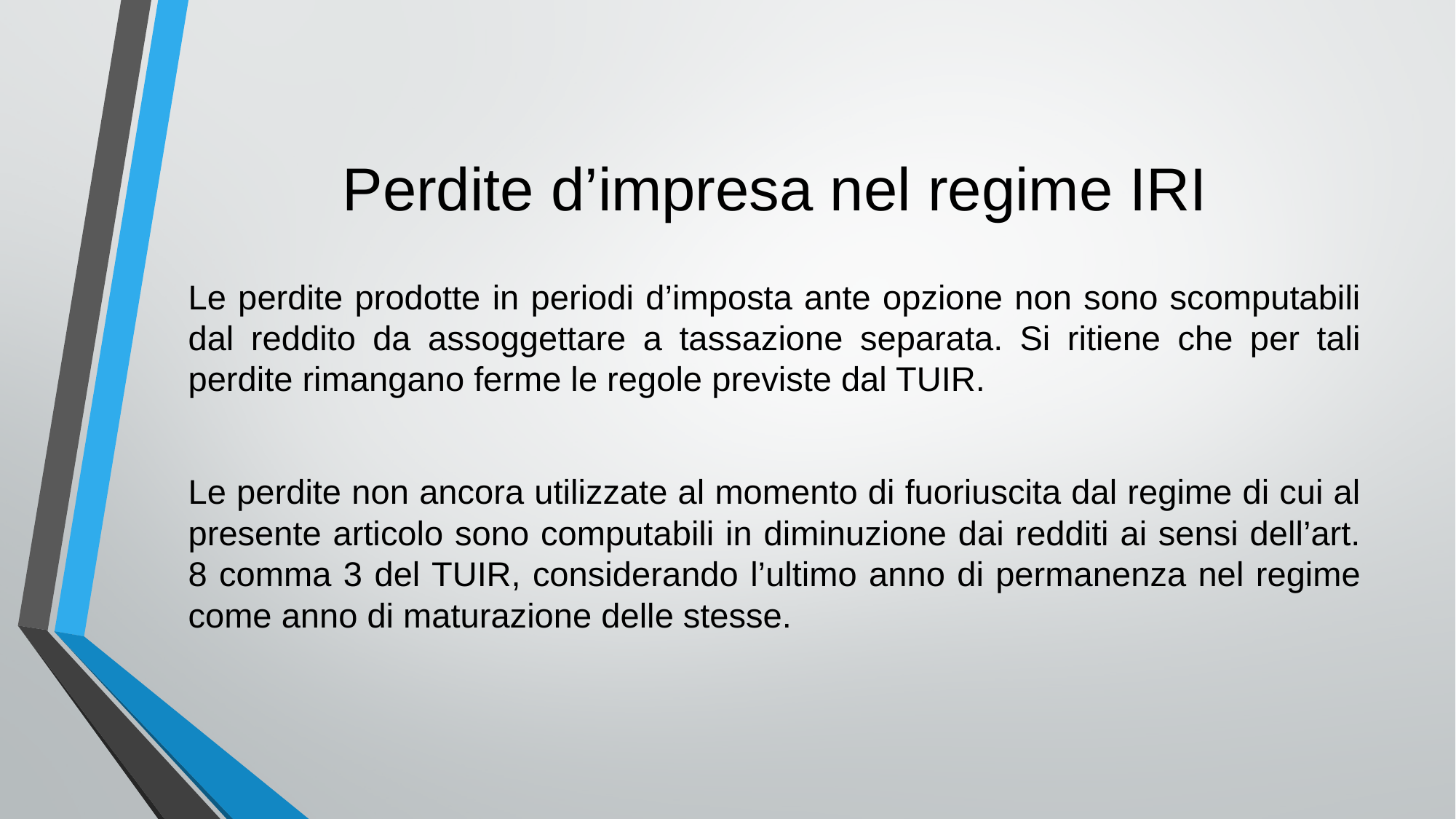

# Perdite d’impresa nel regime IRI
Le perdite prodotte in periodi d’imposta ante opzione non sono scomputabili dal reddito da assoggettare a tassazione separata. Si ritiene che per tali perdite rimangano ferme le regole previste dal TUIR.

Le perdite non ancora utilizzate al momento di fuoriuscita dal regime di cui al presente articolo sono computabili in diminuzione dai redditi ai sensi dell’art. 8 comma 3 del TUIR, considerando l’ultimo anno di permanenza nel regime come anno di maturazione delle stesse.